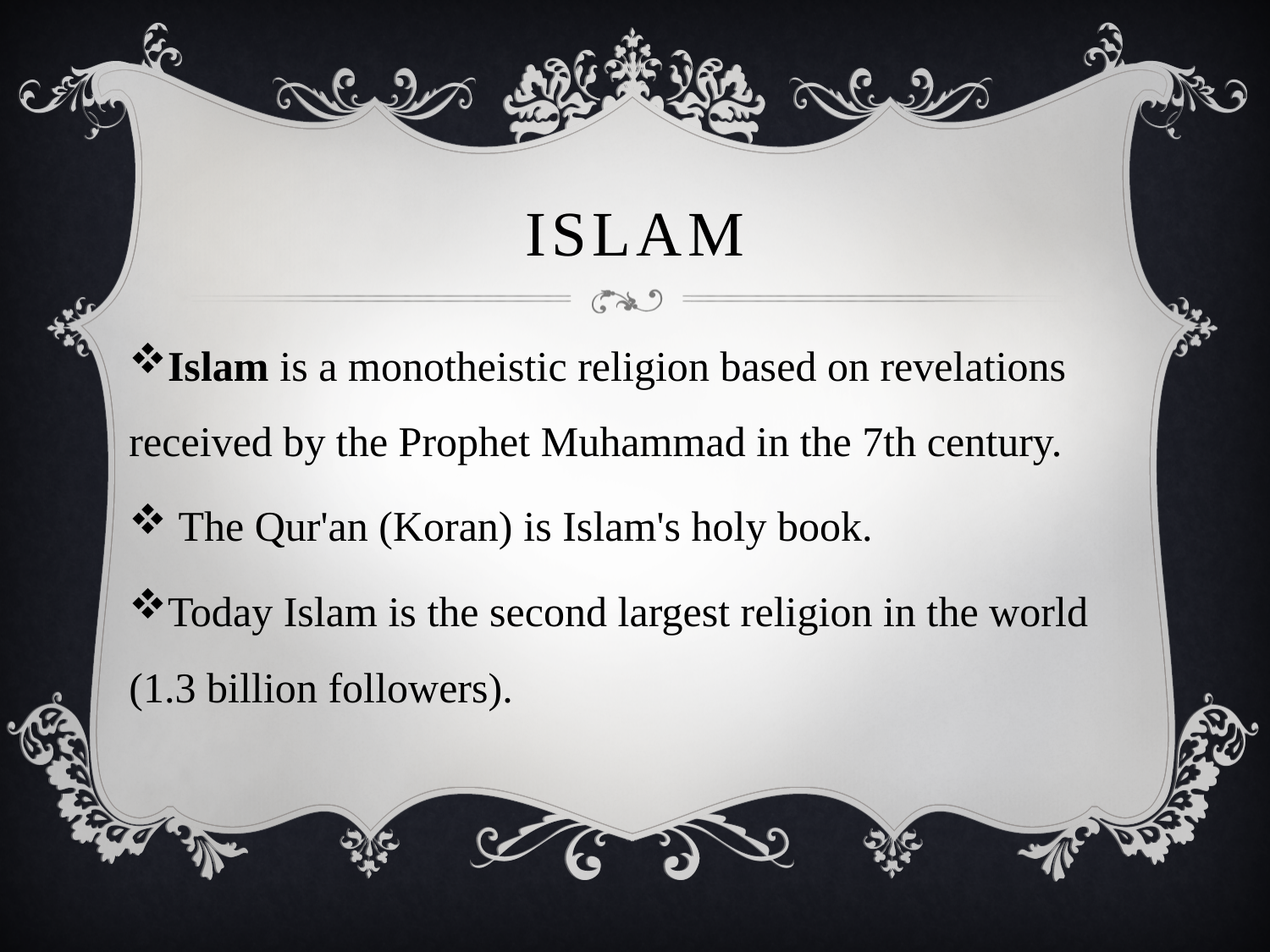

# Islam
Islam is a monotheistic religion based on revelations received by the Prophet Muhammad in the 7th century.
 The Qur'an (Koran) is Islam's holy book.
Today Islam is the second largest religion in the world (1.3 billion followers).